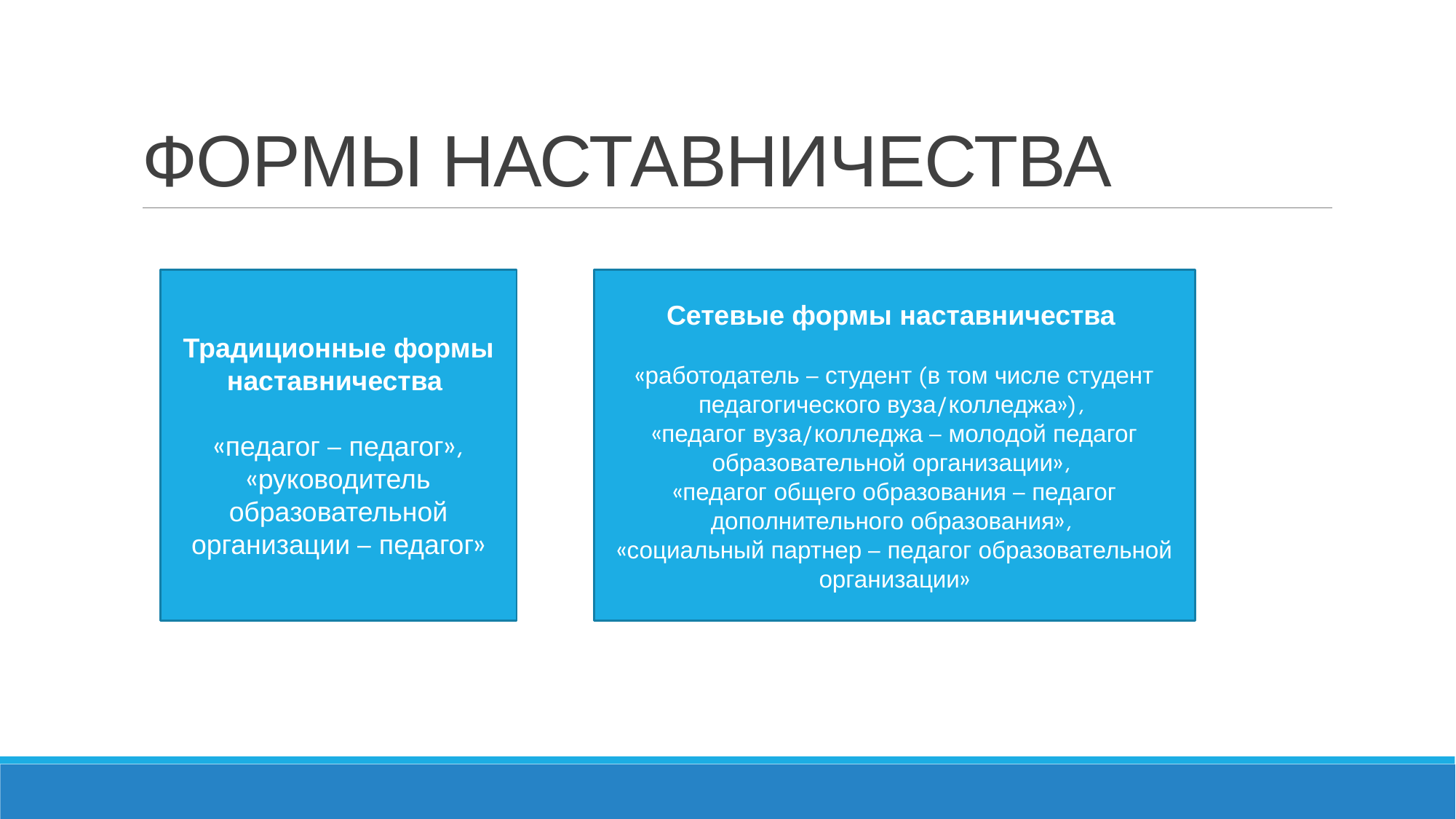

# ФОРМЫ НАСТАВНИЧЕСТВА
Традиционные формы наставничества

«педагог – педагог», «руководитель образовательной организации – педагог»
Сетевые формы наставничества

«работодатель – студент (в том числе студент педагогического вуза/колледжа»),
«педагог вуза/колледжа – молодой педагог образовательной организации»,
«педагог общего образования – педагог дополнительного образования»,
«социальный партнер – педагог образовательной организации»